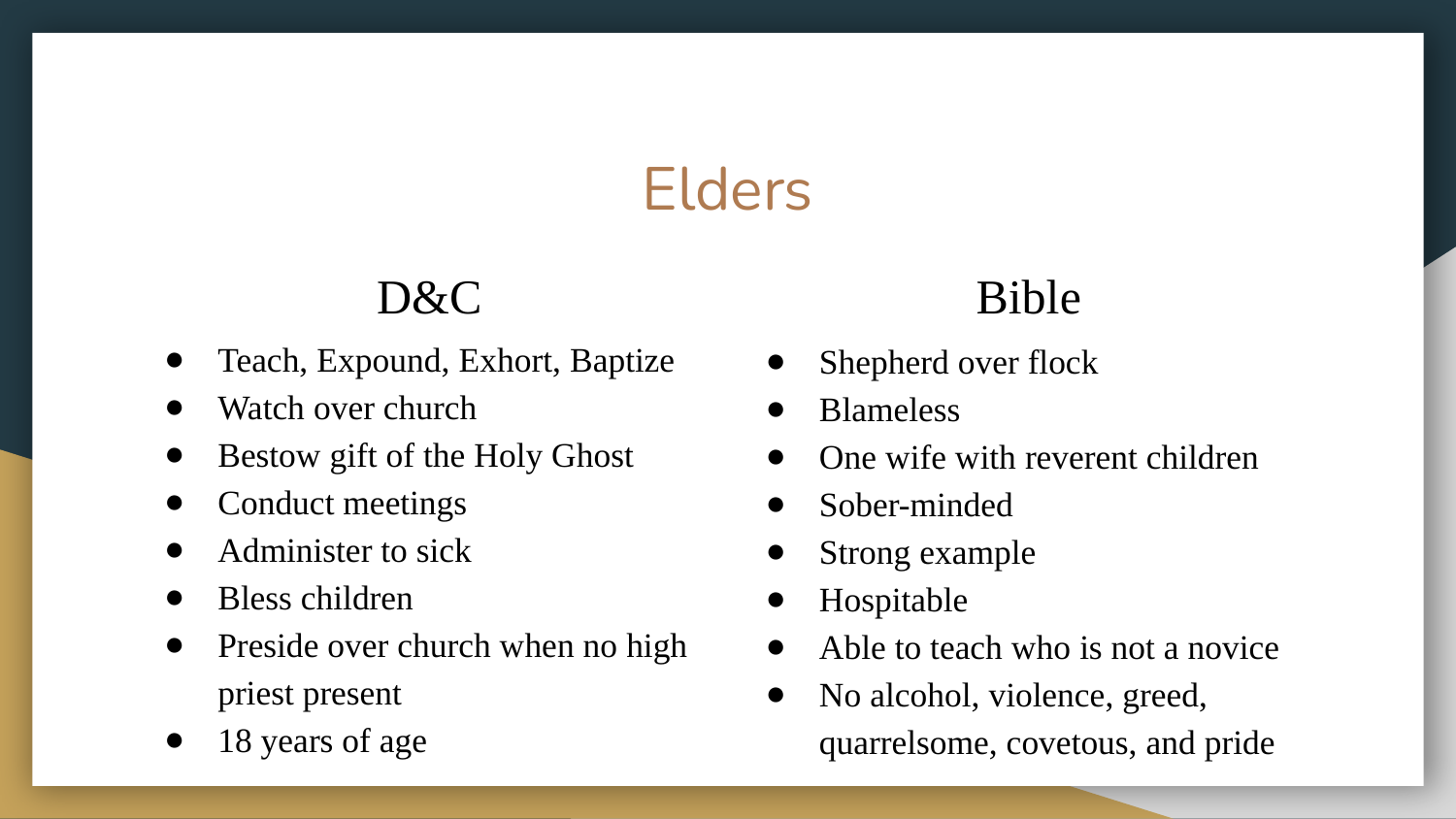

# Elders
Bible
D&C
Teach, Expound, Exhort, Baptize
Watch over church
Bestow gift of the Holy Ghost
Conduct meetings
Administer to sick
Bless children
Preside over church when no high priest present
18 years of age
Shepherd over flock
Blameless
One wife with reverent children
Sober-minded
Strong example
Hospitable
Able to teach who is not a novice
No alcohol, violence, greed, quarrelsome, covetous, and pride